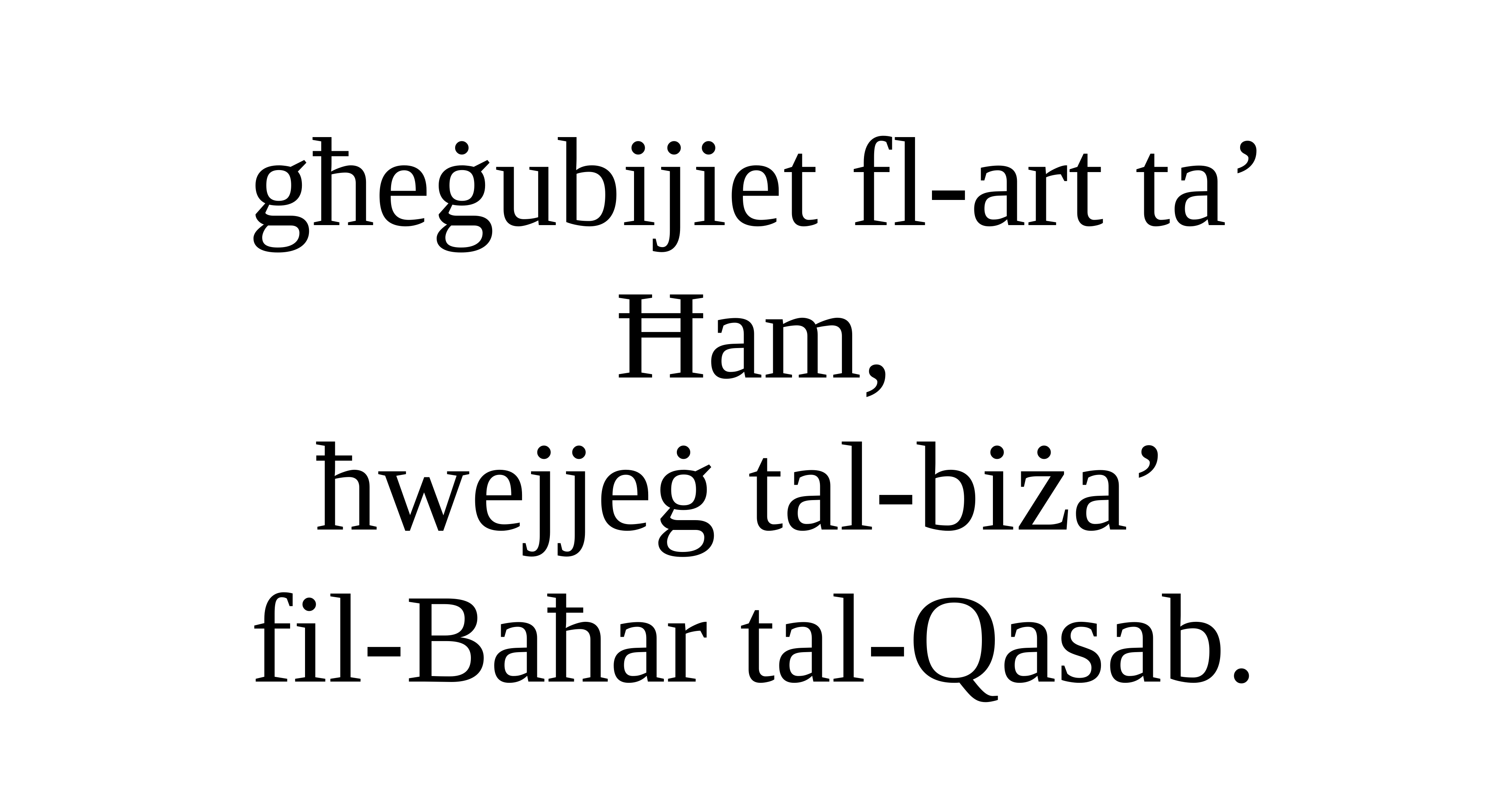

għeġubijiet fl-art ta’ Ħam,
ħwejjeġ tal-biża’
fil-Baħar tal-Qasab.